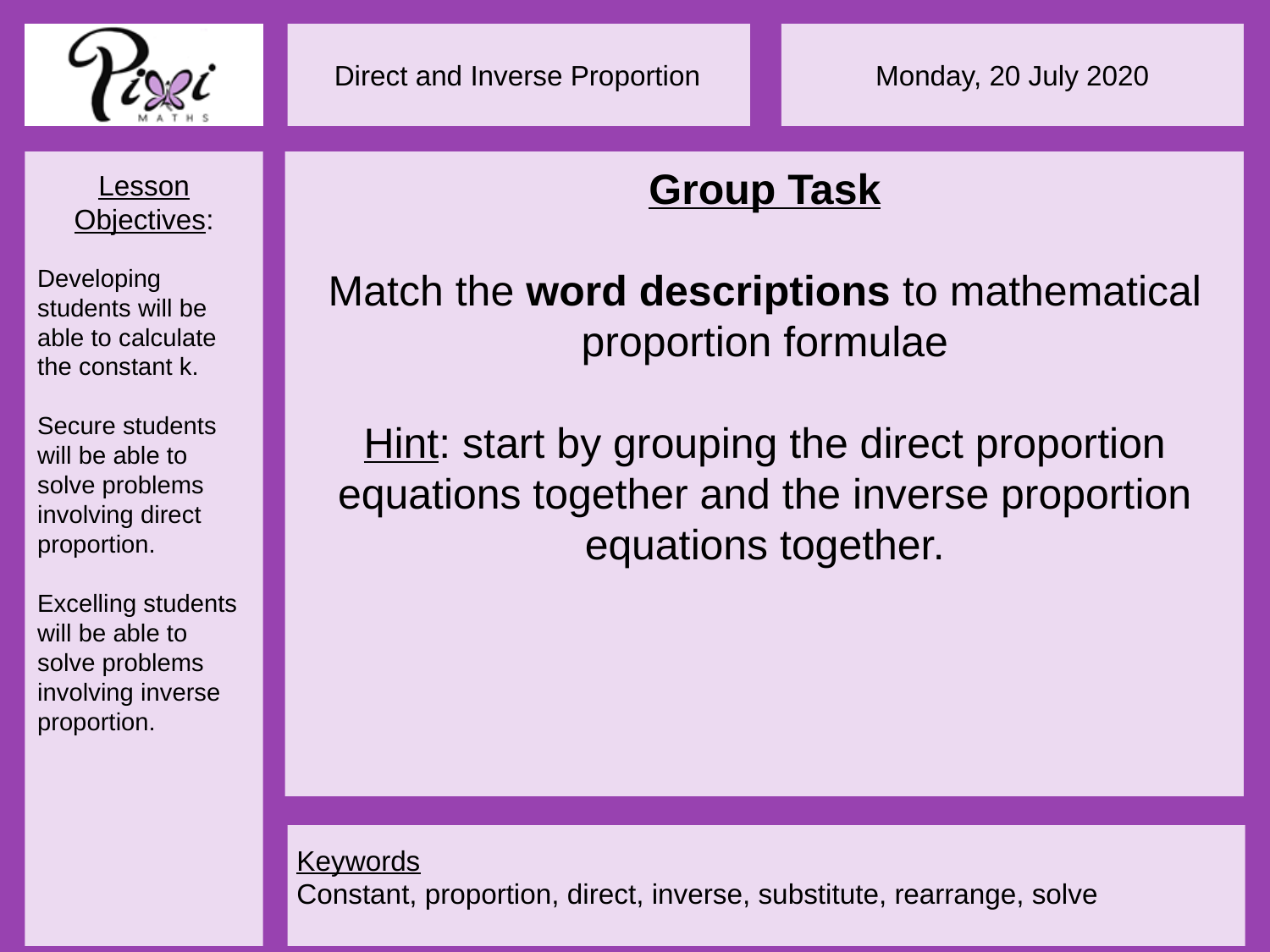

Group Task

Match the word descriptions to mathematical proportion formulae

Hint: start by grouping the direct proportion equations together and the inverse proportion equations together.